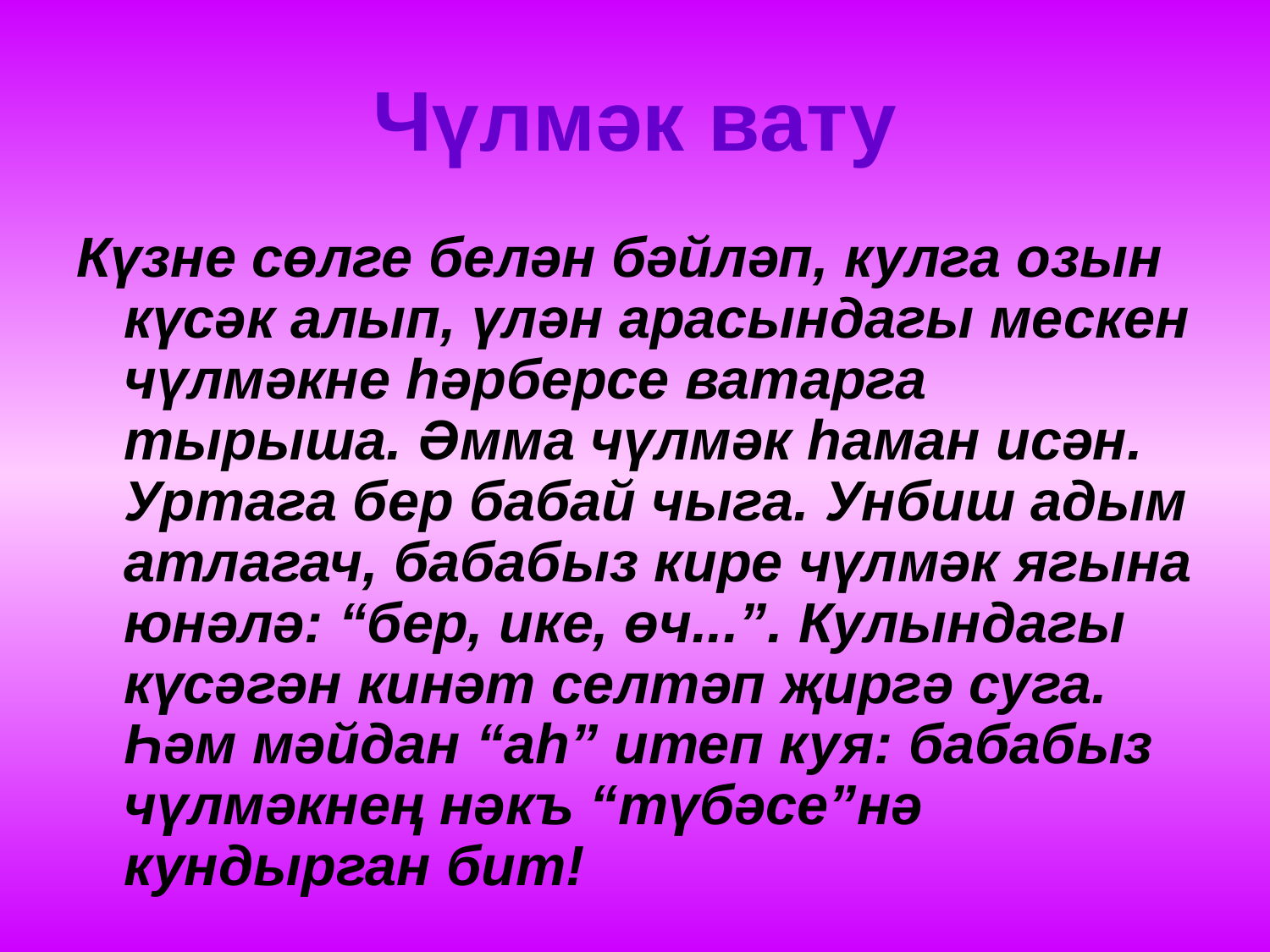

# Чүлмәк вату
Күзне сөлге белән бәйләп, кулга озын күсәк алып, үлән арасындагы мескен чүлмәкне һәрберсе ватарга тырыша. Әмма чүлмәк һаман исән. Уртага бер бабай чыга. Унбиш адым атлагач, бабабыз кире чүлмәк ягына юнәлә: “бер, ике, өч...”. Кулындагы күсәгән кинәт селтәп җиргә суга. Һәм мәйдан “аһ” итеп куя: бабабыз чүлмәкнең нәкъ “түбәсе”нә кундырган бит!